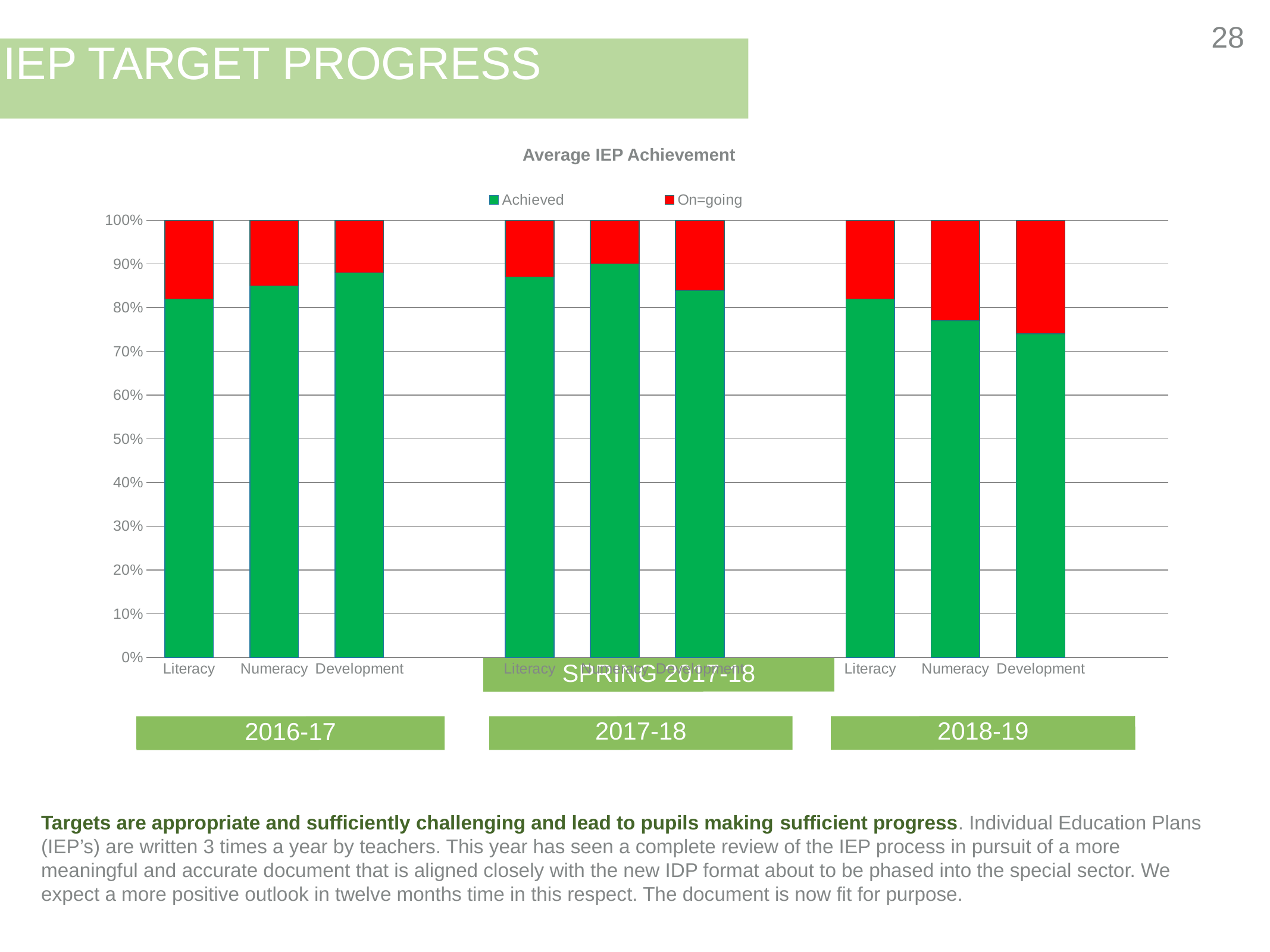

28
IEP Target Progress
Average IEP Achievement

### Chart

| Category | Achieved | On=going |
|---|---|---|
| Literacy | 0.82 | 0.18 |
| Numeracy | 0.85 | 0.15 |
| Development | 0.88 | 0.12 |
|  | None | None |
| Literacy | 0.87 | 0.13 |
| Numeracy | 0.9 | 0.1 |
| Development | 0.84 | 0.16 |
|  | None | None |
| Literacy | 0.82 | 0.18 |
| Numeracy | 0.77 | 0.23 |
| Development | 0.74 | 0.26 |
Spring 2017-18
2018-19
2017-18
2016-17
Targets are appropriate and sufficiently challenging and lead to pupils making sufficient progress. Individual Education Plans (IEP’s) are written 3 times a year by teachers. This year has seen a complete review of the IEP process in pursuit of a more meaningful and accurate document that is aligned closely with the new IDP format about to be phased into the special sector. We expect a more positive outlook in twelve months time in this respect. The document is now fit for purpose.